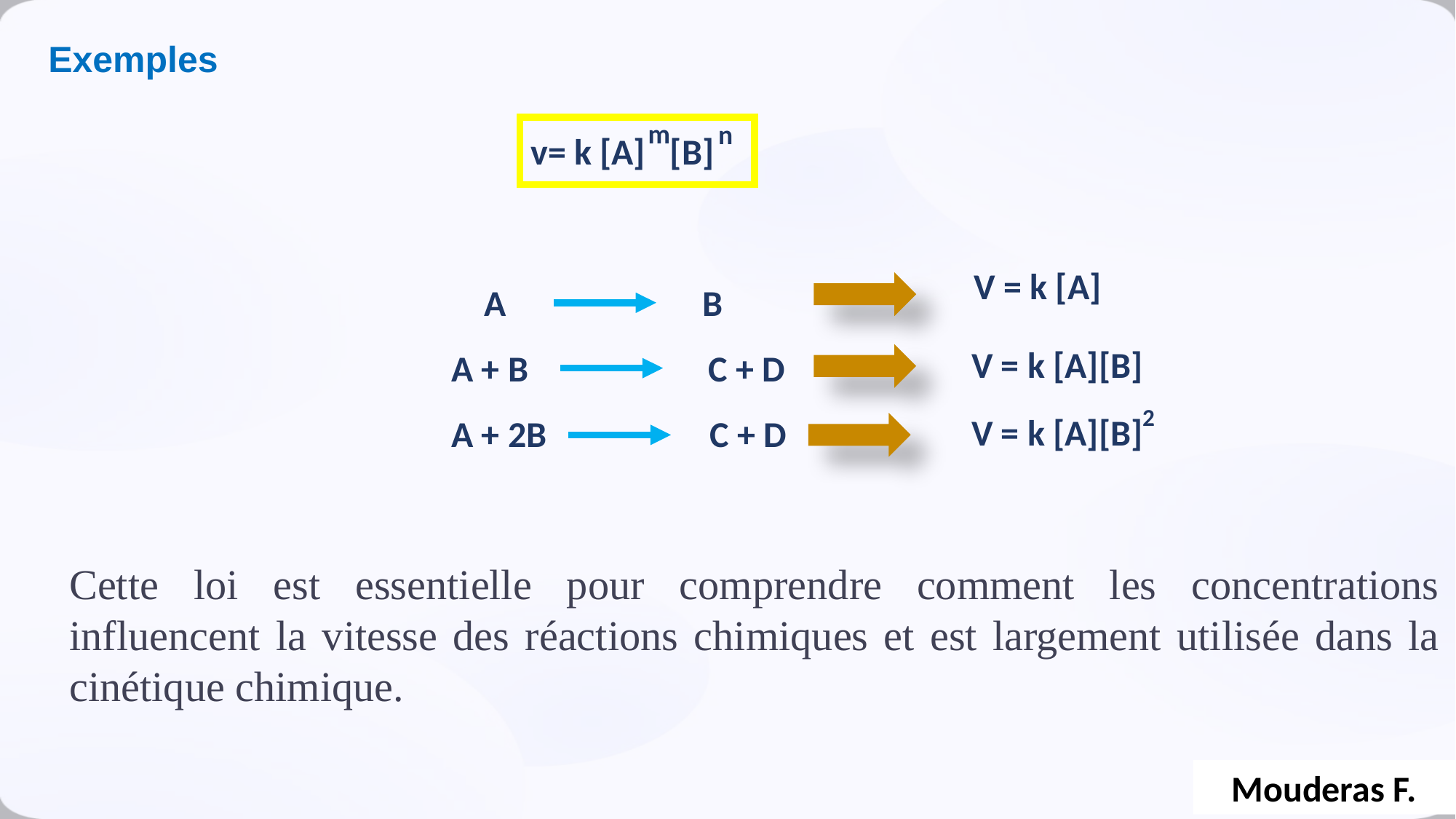

Exemples
m
n

v= k [A]   [B]
    A                        B
A + B                      C + D
A + 2B                    C + D
V = k [A]

V = k [A][B]

2
V = k [A][B]

Cette loi est essentielle pour comprendre comment les concentrations influencent la vitesse des réactions chimiques et est largement utilisée dans la cinétique chimique.
Mouderas F.